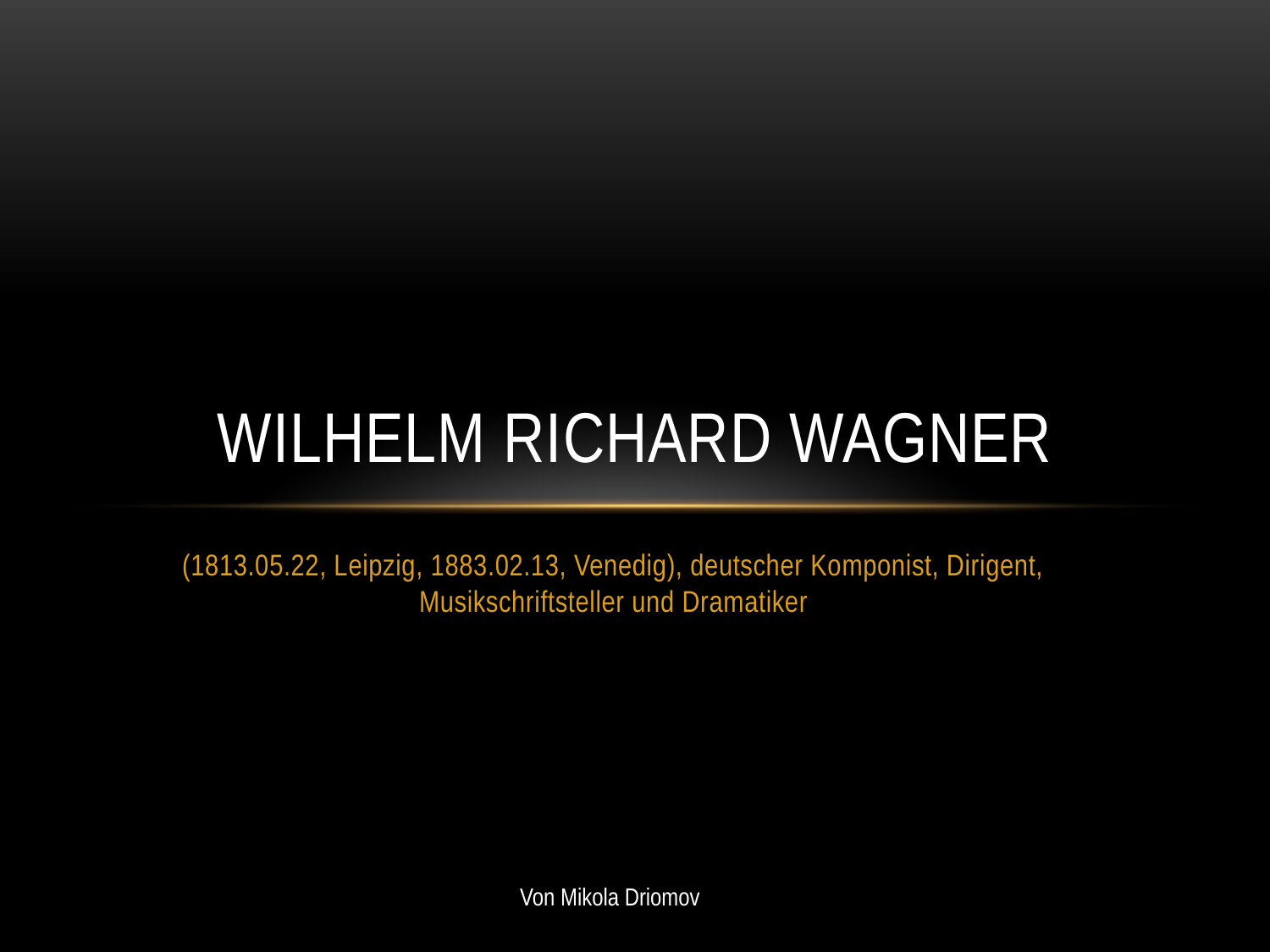

# Wilhelm Richard Wagner
(1813.05.22, Leipzig, 1883.02.13, Venedig), deutscher Komponist, Dirigent, Musikschriftsteller und Dramatiker
Von Mikola Driomov